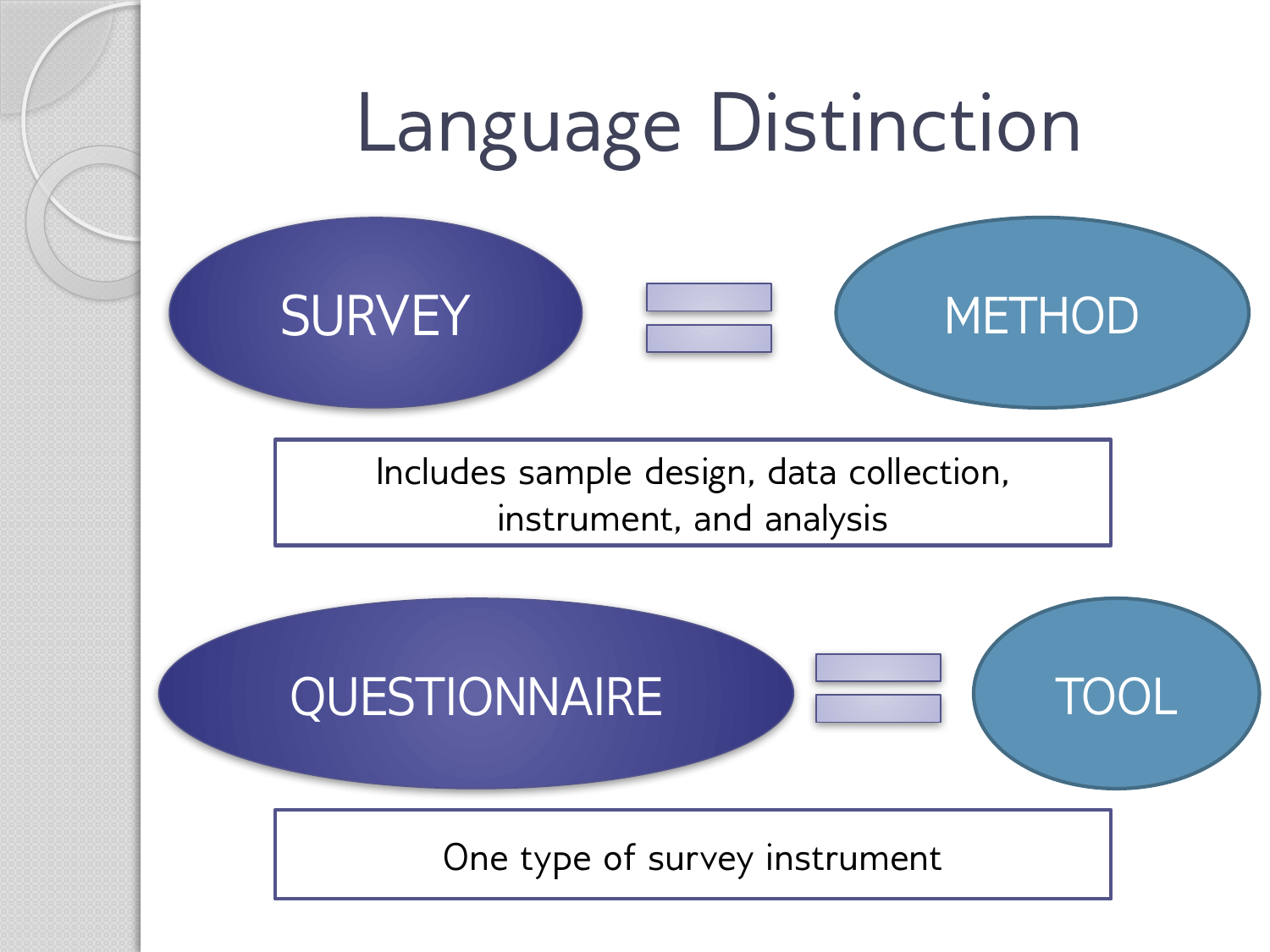

# Language Distinction
SURVEY
METHOD

Includes sample design, data collection, instrument, and analysis
QUESTIONNAIRE
TOOL

One type of survey instrument